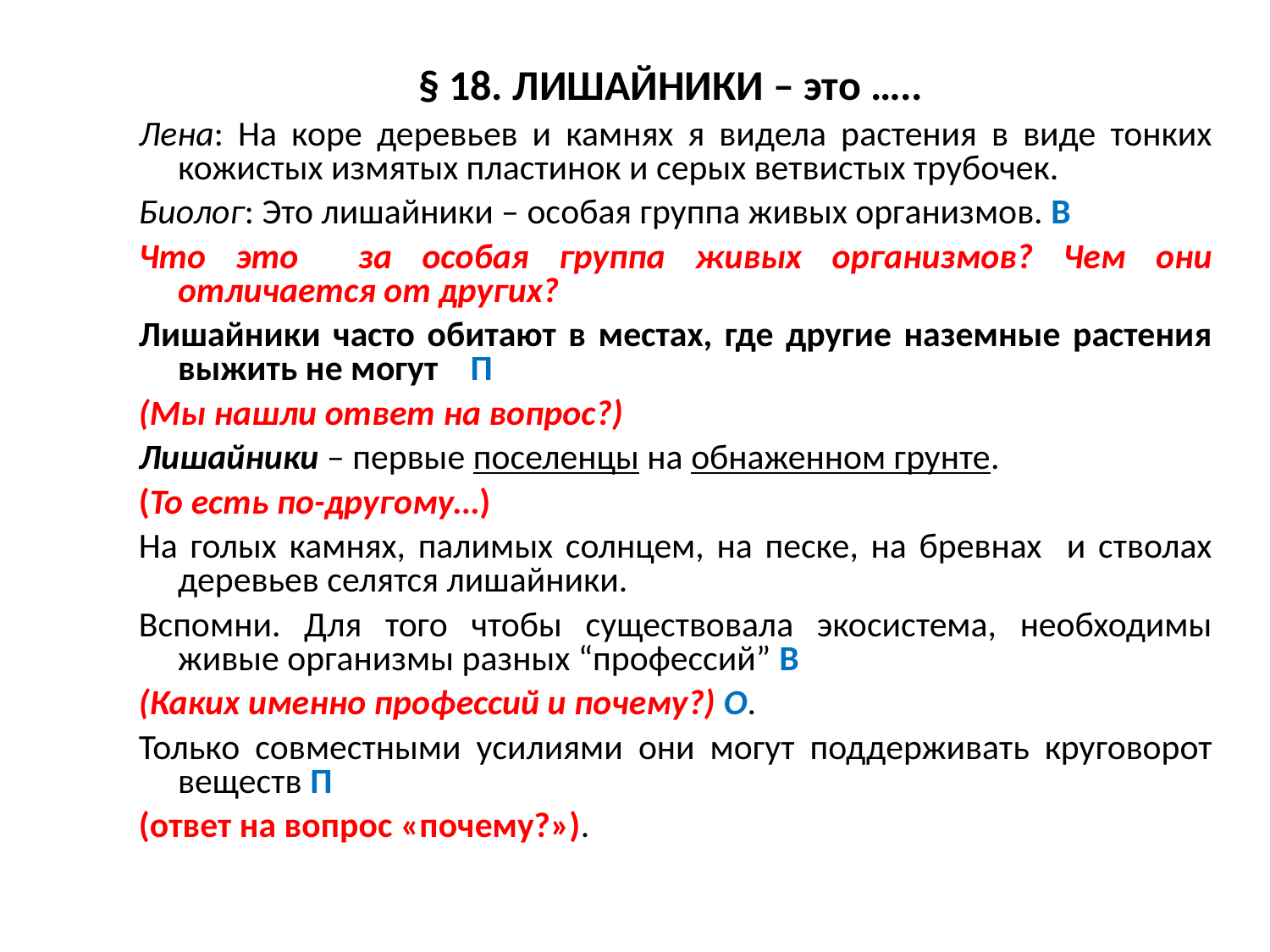

§ 18. ЛИШАЙНИКИ – это …..
Лена: На коре деревьев и камнях я видела растения в виде тонких кожистых измятых пластинок и серых ветвистых трубочек.
Биолог: Это лишайники – особая группа живых организмов. В
Что это  за особая группа живых организмов? Чем они отличается от других?
Лишайники часто обитают в местах, где другие наземные растения выжить не могут    П
(Мы нашли ответ на вопрос?)
Лишайники – первые поселенцы на обнаженном грунте.
(То есть по-другому…)
На голых камнях, палимых солнцем, на песке, на бревнах  и стволах деревьев селятся лишайники.
Вспомни. Для того чтобы существовала экосистема, необходимы живые организмы разных “профессий” В
(Каких именно профессий и почему?) О.
Только совместными усилиями они могут поддерживать круговорот веществ П
(ответ на вопрос «почему?»).